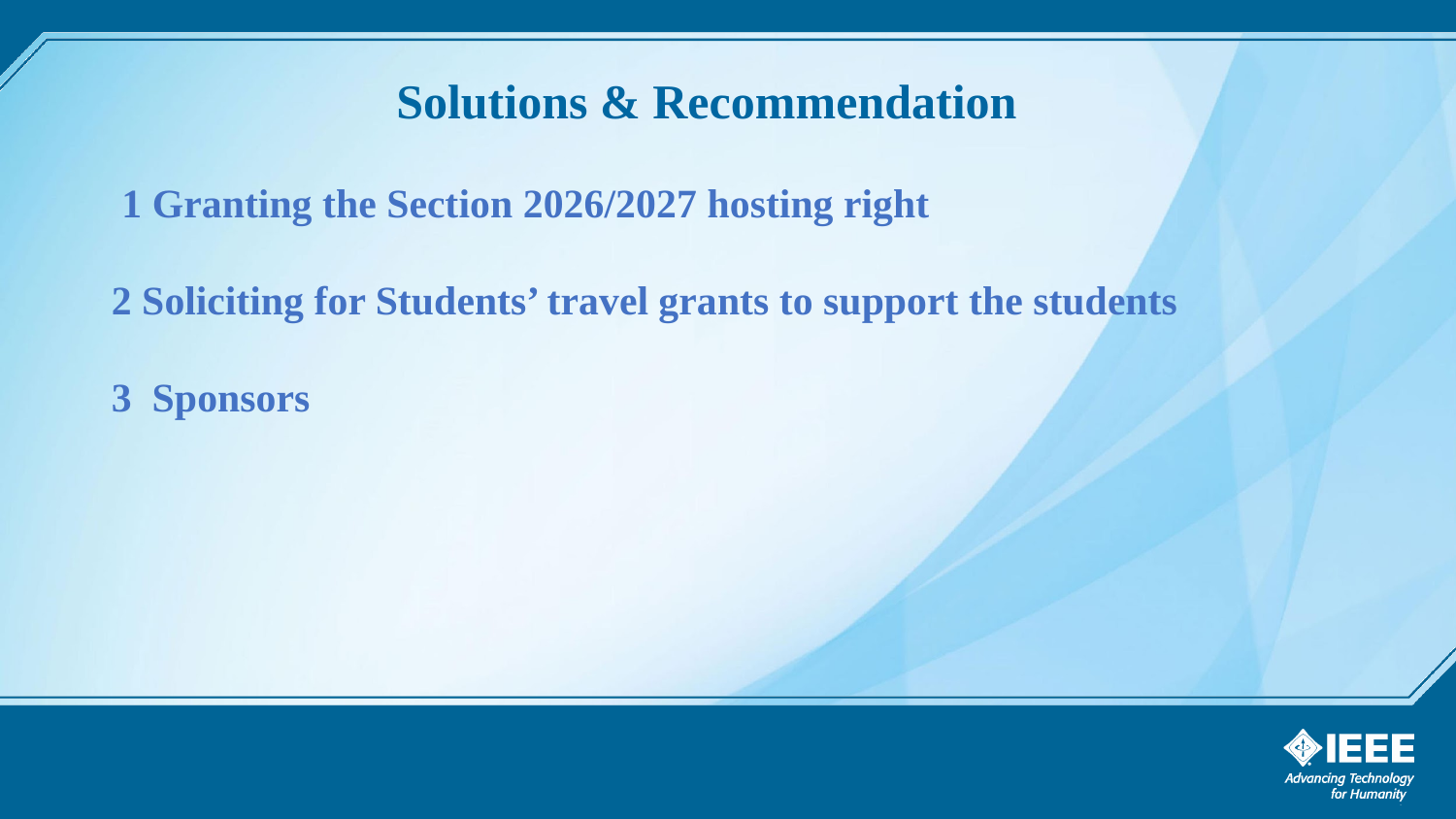

# Solutions & Recommendation
 1 Granting the Section 2026/2027 hosting right

2 Soliciting for Students’ travel grants to support the students

3  Sponsors